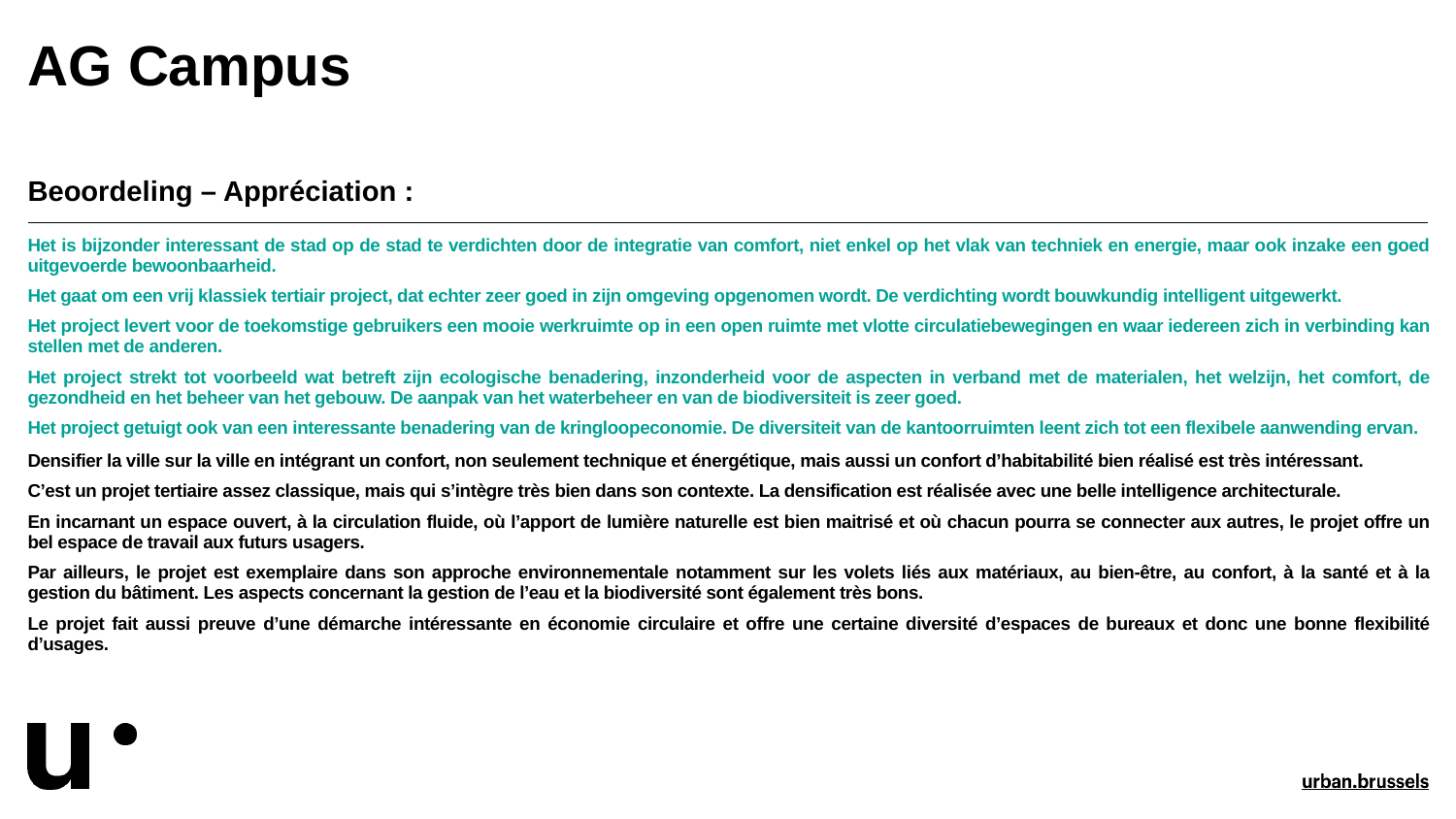

# AG Campus
| Beoordeling – Appréciation : |
| --- |
| Het is bijzonder interessant de stad op de stad te verdichten door de integratie van comfort, niet enkel op het vlak van techniek en energie, maar ook inzake een goed uitgevoerde bewoonbaarheid. Het gaat om een vrij klassiek tertiair project, dat echter zeer goed in zijn omgeving opgenomen wordt. De verdichting wordt bouwkundig intelligent uitgewerkt. Het project levert voor de toekomstige gebruikers een mooie werkruimte op in een open ruimte met vlotte circulatiebewegingen en waar iedereen zich in verbinding kan stellen met de anderen. Het project strekt tot voorbeeld wat betreft zijn ecologische benadering, inzonderheid voor de aspecten in verband met de materialen, het welzijn, het comfort, de gezondheid en het beheer van het gebouw. De aanpak van het waterbeheer en van de biodiversiteit is zeer goed. Het project getuigt ook van een interessante benadering van de kringloopeconomie. De diversiteit van de kantoorruimten leent zich tot een flexibele aanwending ervan. |
| Densifier la ville sur la ville en intégrant un confort, non seulement technique et énergétique, mais aussi un confort d’habitabilité bien réalisé est très intéressant. C’est un projet tertiaire assez classique, mais qui s’intègre très bien dans son contexte. La densification est réalisée avec une belle intelligence architecturale. En incarnant un espace ouvert, à la circulation fluide, où l’apport de lumière naturelle est bien maitrisé et où chacun pourra se connecter aux autres, le projet offre un bel espace de travail aux futurs usagers. Par ailleurs, le projet est exemplaire dans son approche environnementale notamment sur les volets liés aux matériaux, au bien-être, au confort, à la santé et à la gestion du bâtiment. Les aspects concernant la gestion de l’eau et la biodiversité sont également très bons. Le projet fait aussi preuve d’une démarche intéressante en économie circulaire et offre une certaine diversité d’espaces de bureaux et donc une bonne flexibilité d’usages. |